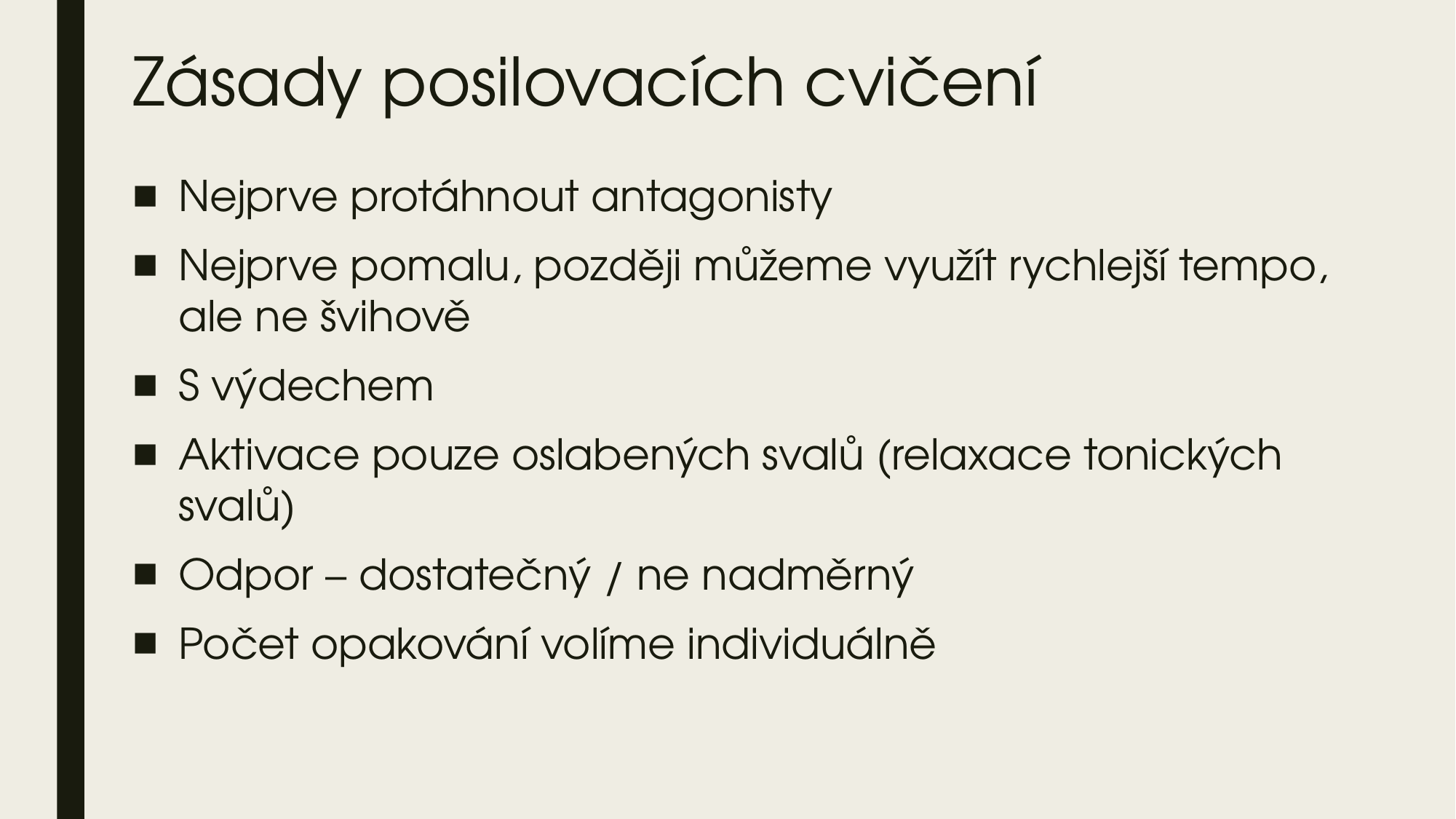

# Zásady posilovacích cvičení
Nejprve protáhnout antagonisty
Nejprve pomalu, později můžeme využít rychlejší tempo, ale ne švihově
S výdechem
Aktivace pouze oslabených svalů (relaxace tonických svalů)
Odpor – dostatečný / ne nadměrný
Počet opakování volíme individuálně